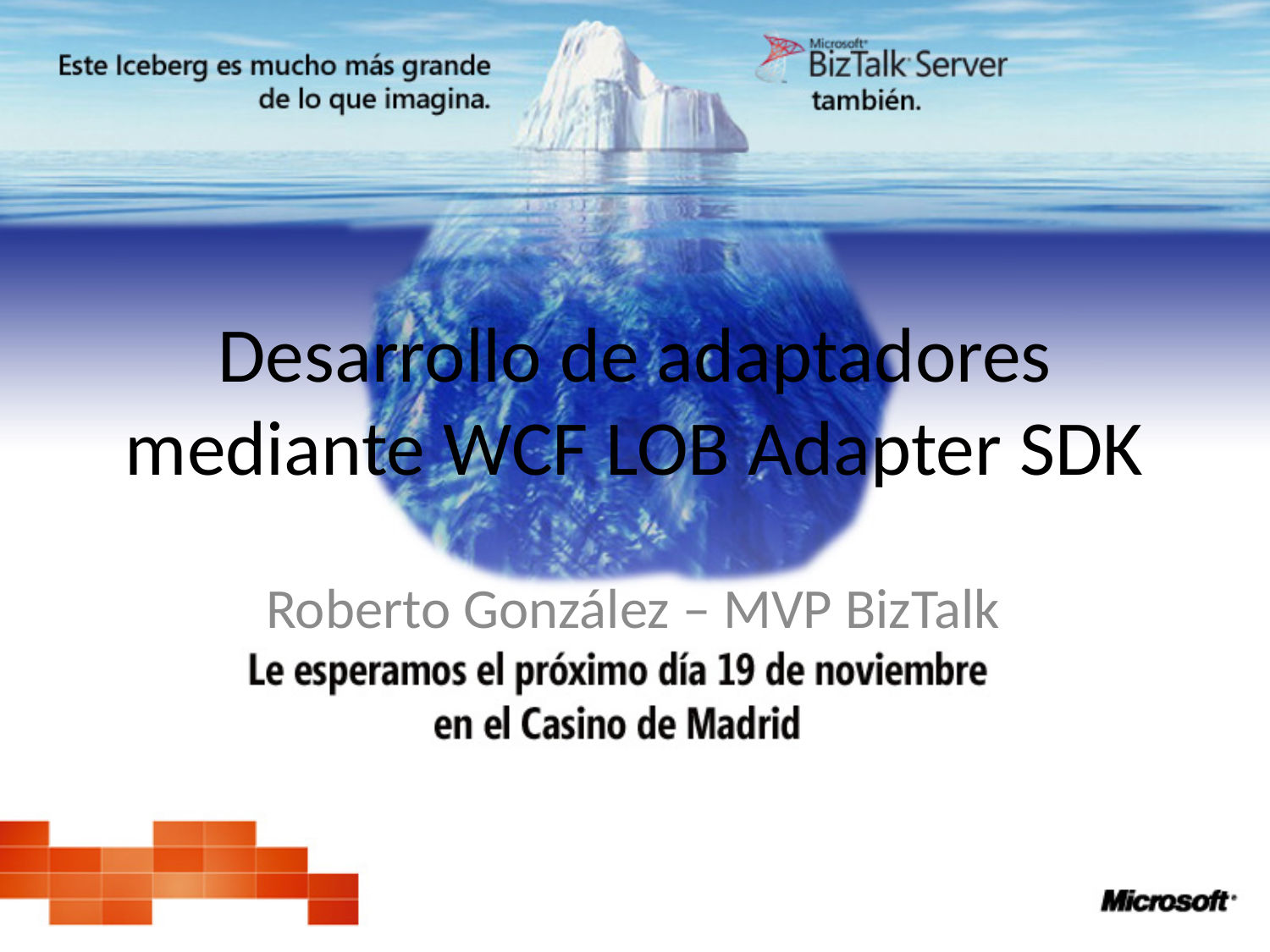

# Desarrollo de adaptadores mediante WCF LOB Adapter SDK
Roberto González – MVP BizTalk